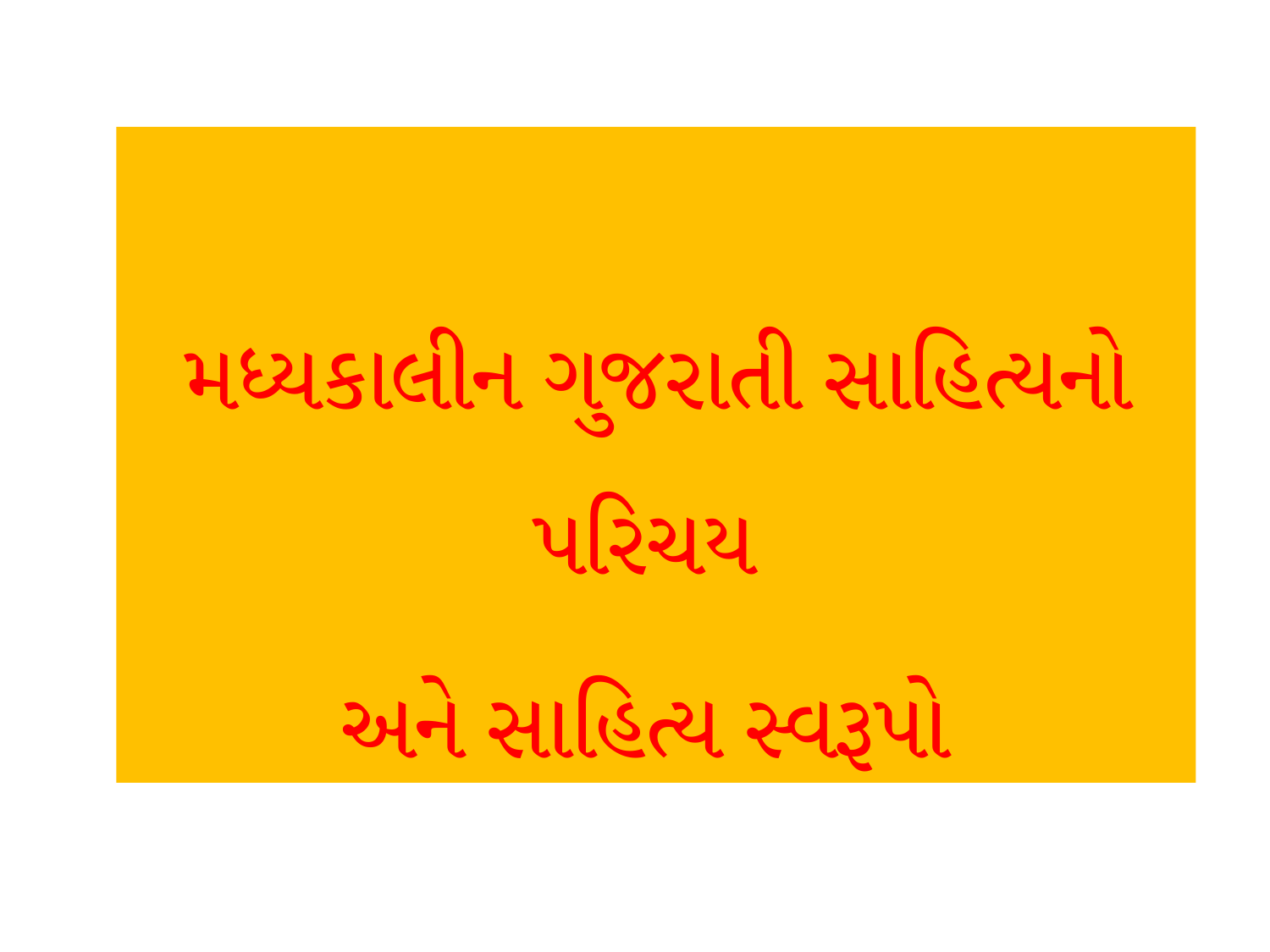

મધ્યકાલીન ગુજરાતી સાહિત્યનો પરિચય
અને સાહિત્ય સ્વરૂપો